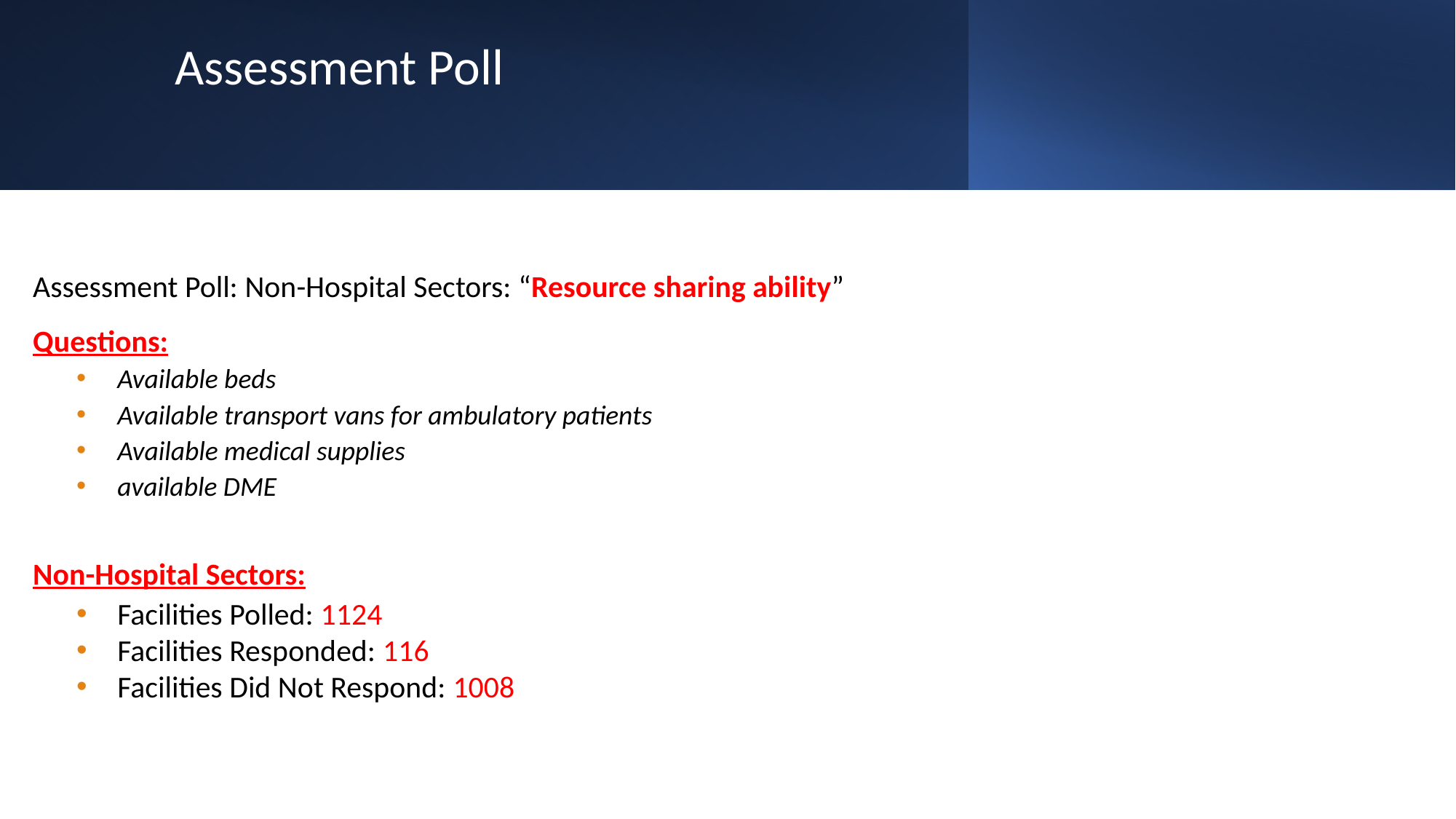

# Assessment Poll
Assessment Poll: Non-Hospital Sectors: “Resource sharing ability”
Questions:
Available beds
Available transport vans for ambulatory patients
Available medical supplies
available DME

Non-Hospital Sectors:
Facilities Polled: 1124
Facilities Responded: 116
Facilities Did Not Respond: 1008